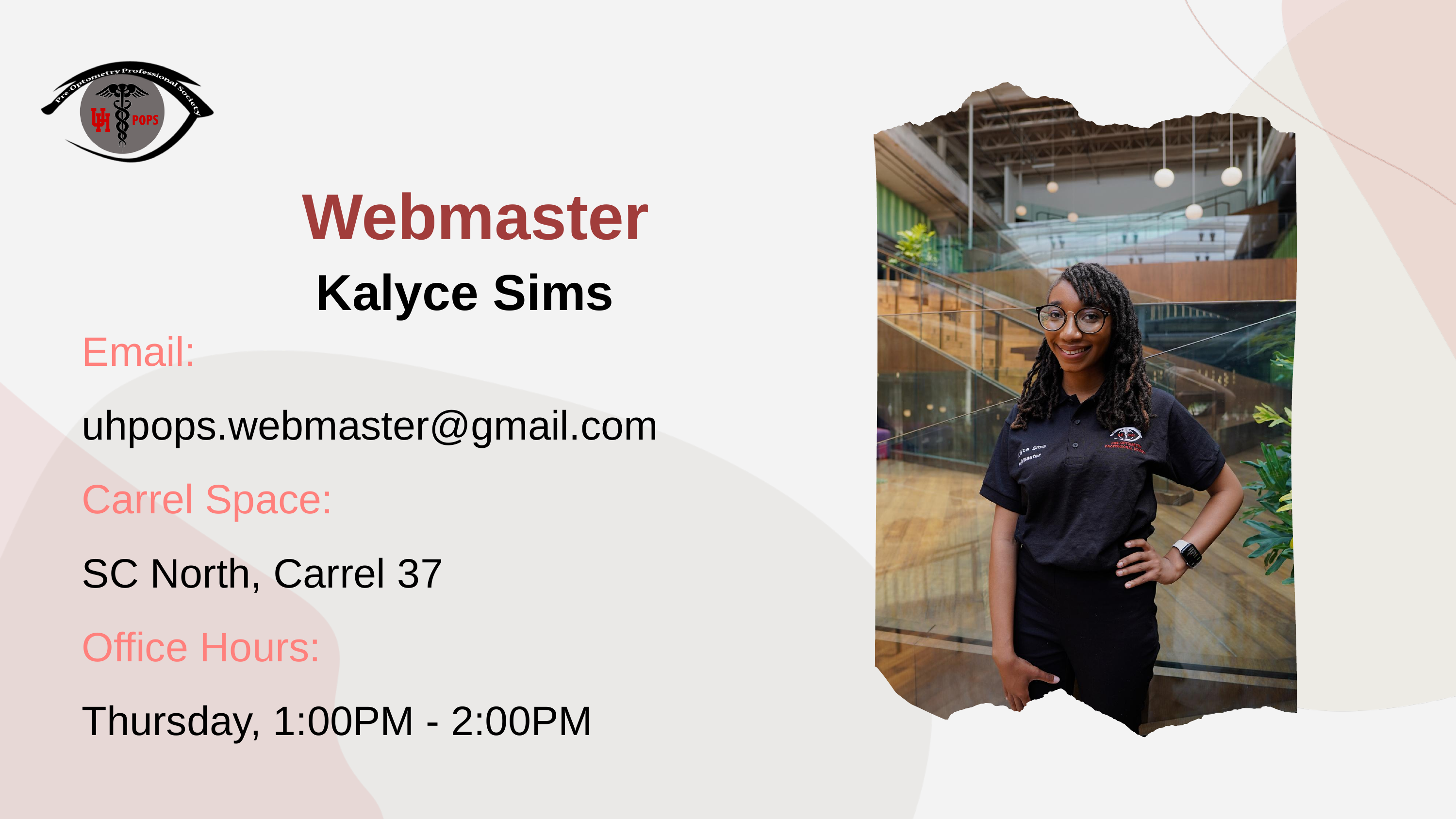

Webmaster

Kalyce Sims

Email:
uhpops.webmaster@gmail.com
Carrel Space:
SC North, Carrel 37
Office Hours:
Thursday, 1:00PM - 2:00PM